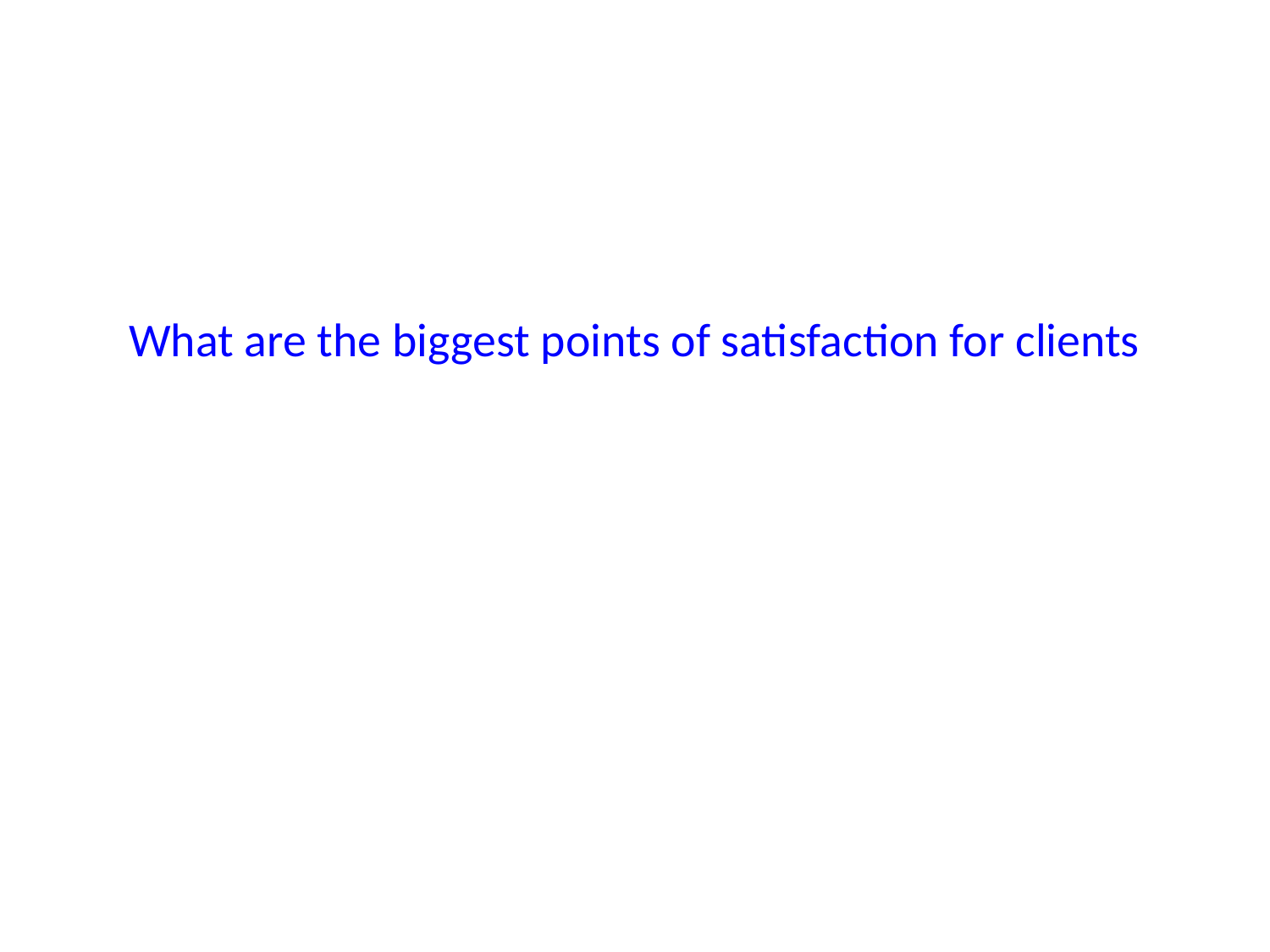

# What are the biggest points of satisfaction for clients